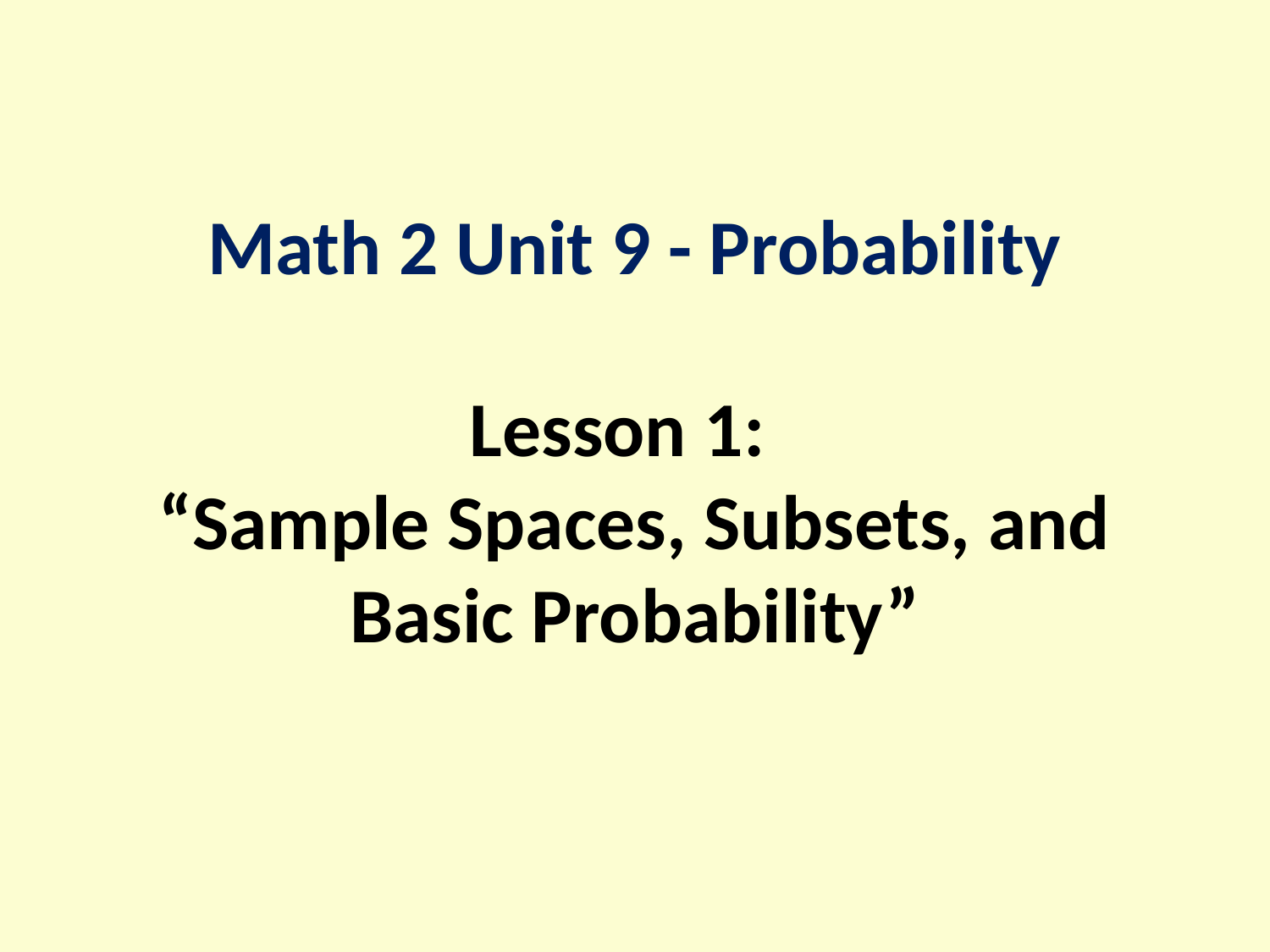

Math 2 Unit 9 - Probability
# Lesson 1: “Sample Spaces, Subsets, and Basic Probability”